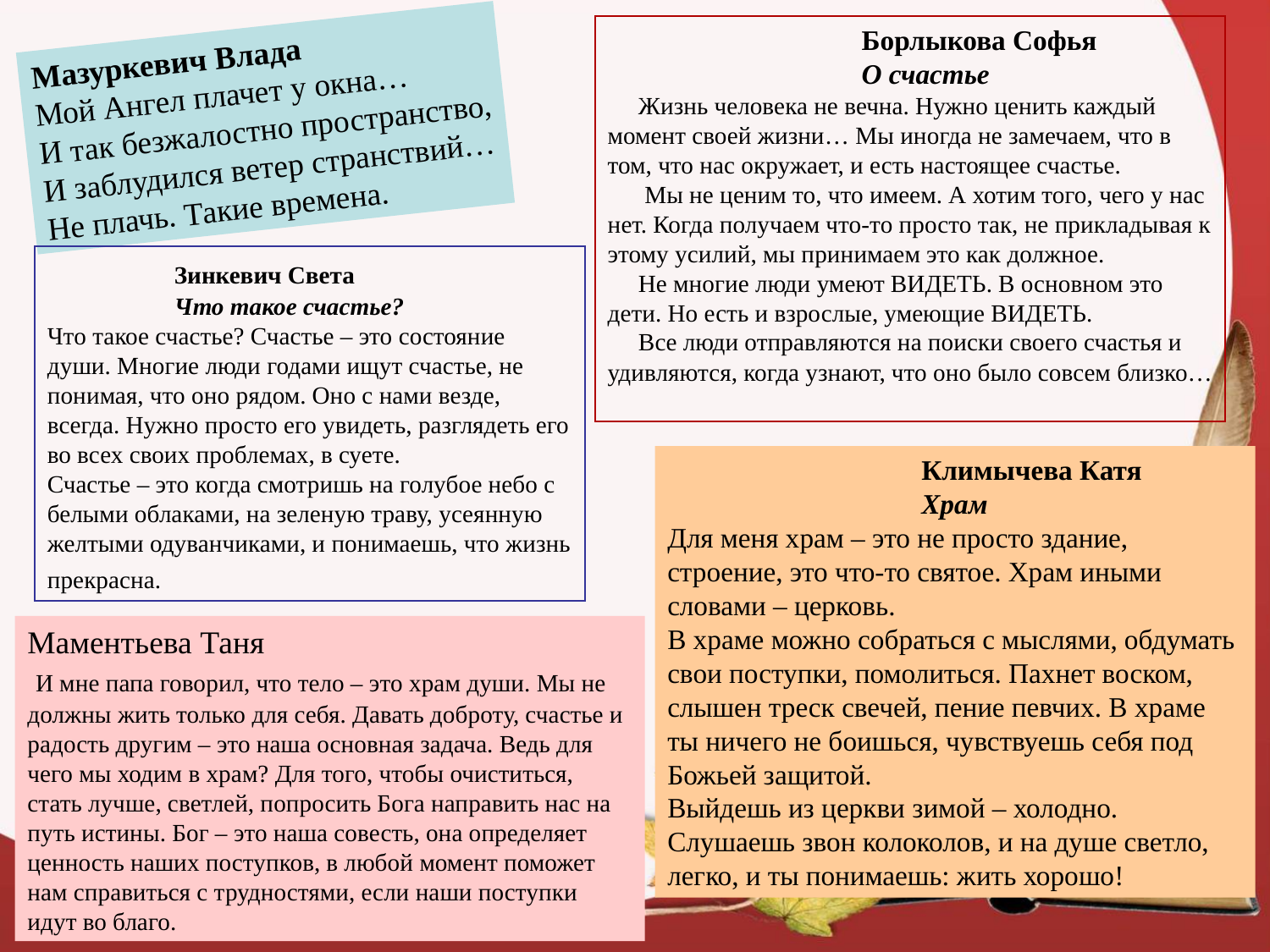

Борлыкова Софья
		О счастье
     Жизнь человека не вечна. Нужно ценить каждый момент своей жизни… Мы иногда не замечаем, что в том, что нас окружает, и есть настоящее счастье.
      Мы не ценим то, что имеем. А хотим того, чего у нас нет. Когда получаем что-то просто так, не прикладывая к этому усилий, мы принимаем это как должное.
     Не многие люди умеют ВИДЕТЬ. В основном это дети. Но есть и взрослые, умеющие ВИДЕТЬ.
     Все люди отправляются на поиски своего счастья и удивляются, когда узнают, что оно было совсем близко…
Мазуркевич Влада
Мой Ангел плачет у окна…
И так безжалостно пространство,
И заблудился ветер странствий…
Не плачь. Такие времена.

 	Зинкевич Света
	Что такое счастье?
Что такое счастье? Счастье – это состояние души. Многие люди годами ищут счастье, не понимая, что оно рядом. Оно с нами везде, всегда. Нужно просто его увидеть, разглядеть его во всех своих проблемах, в суете.
Счастье – это когда смотришь на голубое небо с белыми облаками, на зеленую траву, усеянную желтыми одуванчиками, и понимаешь, что жизнь прекрасна.
		Климычева Катя
		Храм
Для меня храм – это не просто здание, строение, это что-то святое. Храм иными словами – церковь.
В храме можно собраться с мыслями, обдумать свои поступки, помолиться. Пахнет воском, слышен треск свечей, пение певчих. В храме ты ничего не боишься, чувствуешь себя под Божьей защитой.
Выйдешь из церкви зимой – холодно. Слушаешь звон колоколов, и на душе светло, легко, и ты понимаешь: жить хорошо!
Маментьева Таня
 И мне папа говорил, что тело – это храм души. Мы не должны жить только для себя. Давать доброту, счастье и радость другим – это наша основная задача. Ведь для чего мы ходим в храм? Для того, чтобы очиститься, стать лучше, светлей, попросить Бога направить нас на путь истины. Бог – это наша совесть, она определяет ценность наших поступков, в любой момент поможет нам справиться с трудностями, если наши поступки идут во благо.